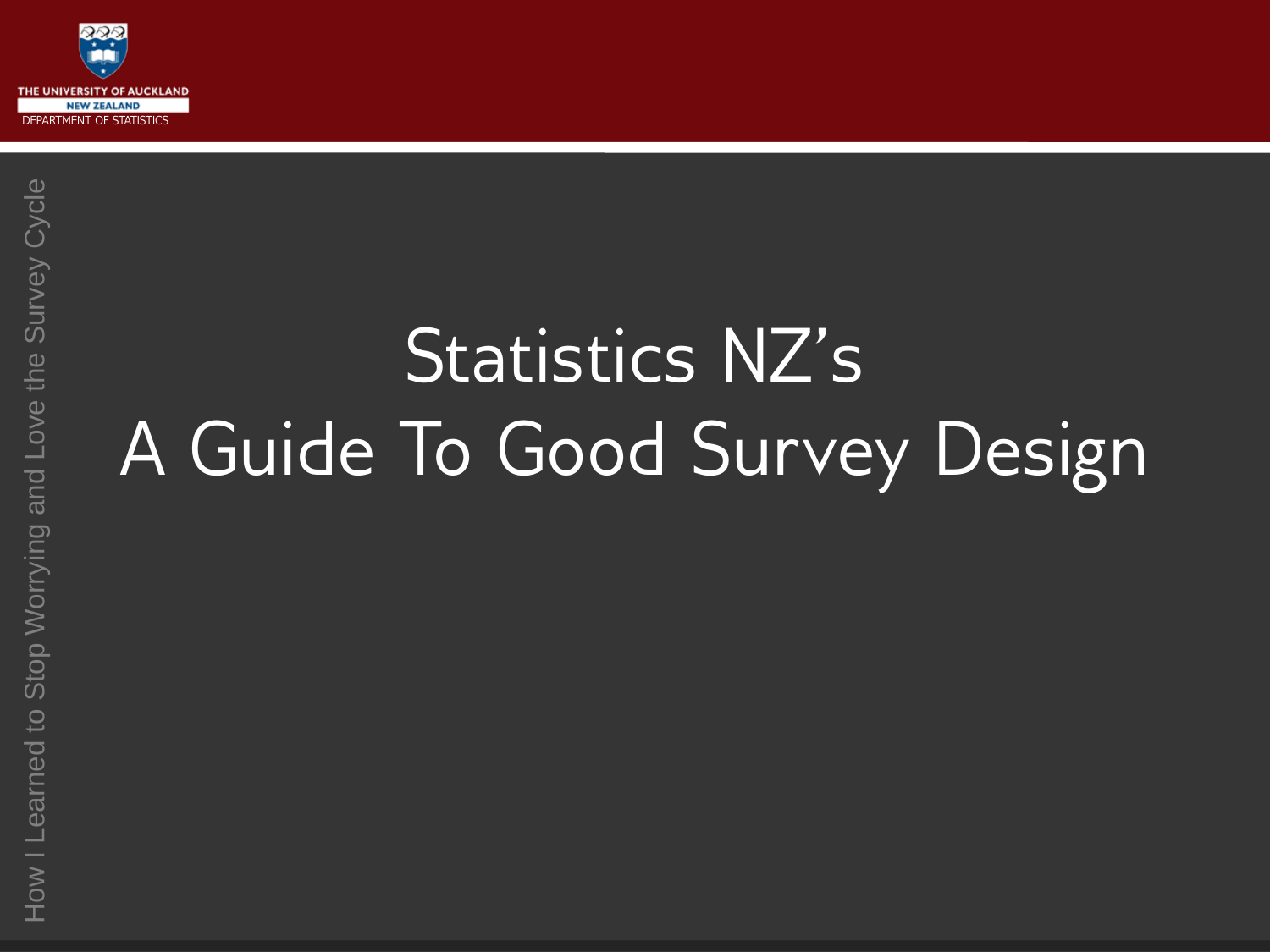

# Statistics NZ’s A Guide To Good Survey Design